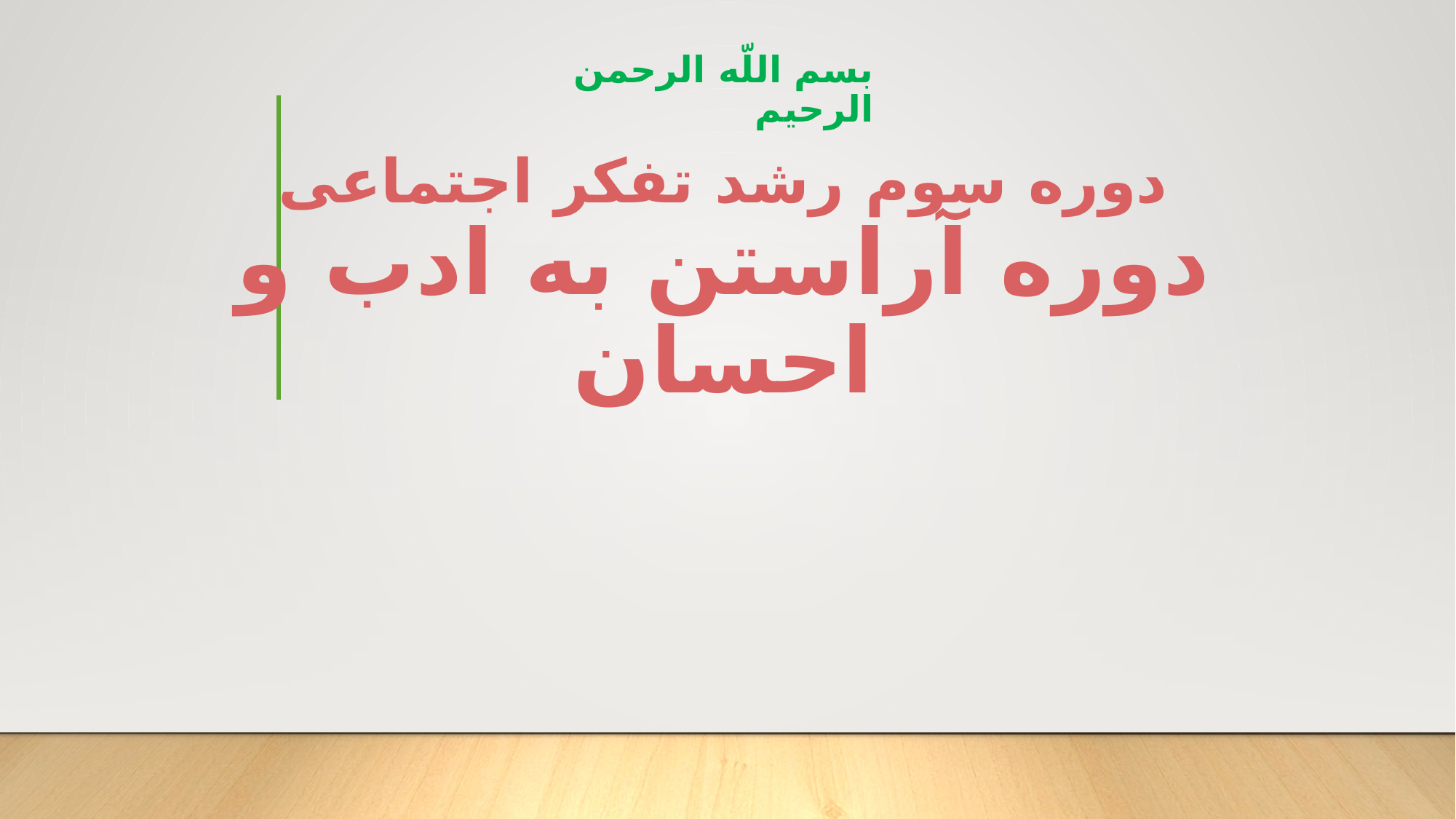

# دوره سوم رشد تفکر اجتماعی دوره آراستن به ادب و احسان
بسم اللّه الرحمن الرحیم